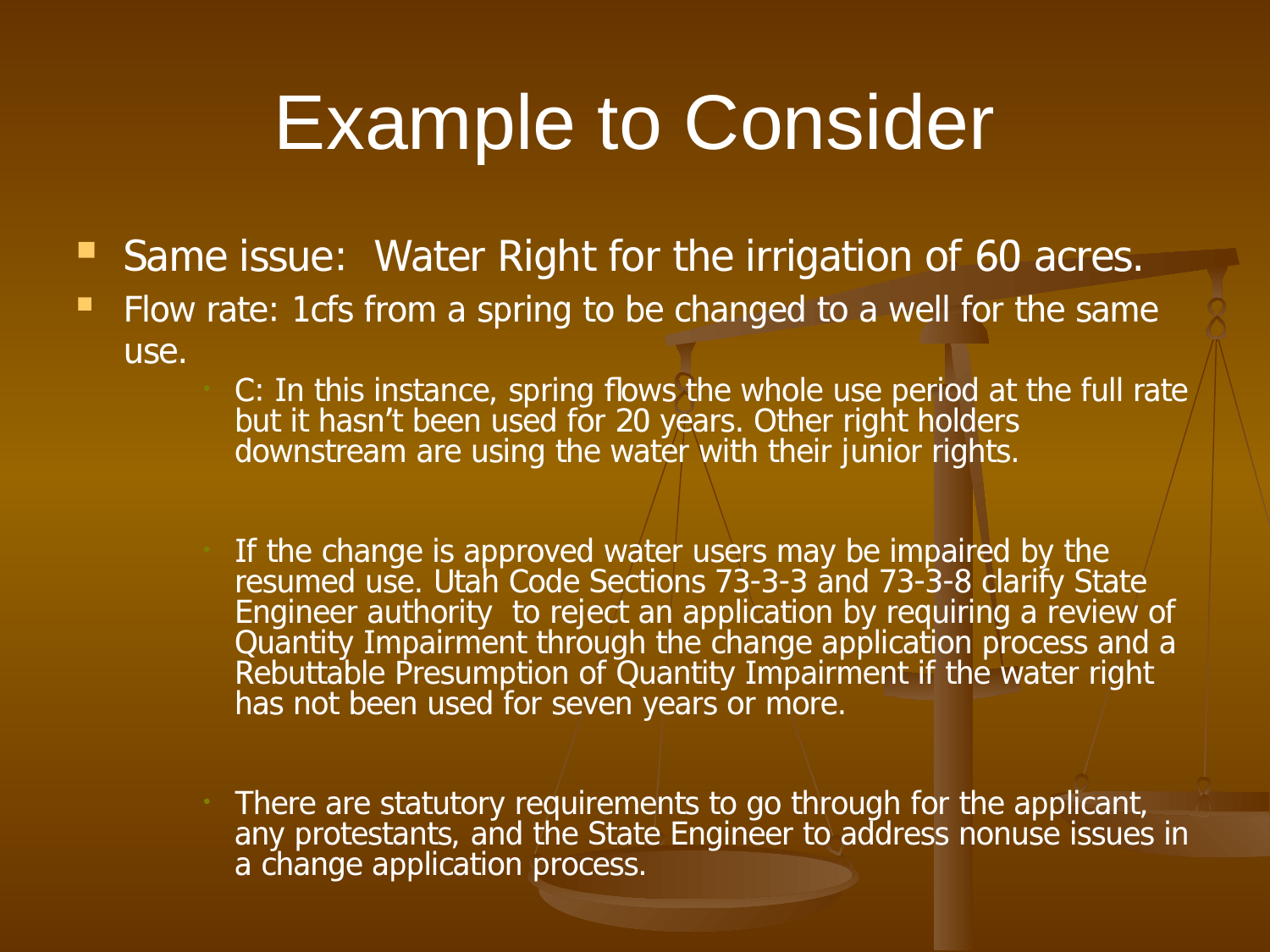

# Example to Consider
Same issue:  Water Right for the irrigation of 60 acres.
Flow rate: 1cfs from a spring to be changed to a well for the same use.
C: In this instance, spring flows the whole use period at the full rate but it hasn’t been used for 20 years. Other right holders downstream are using the water with their junior rights.

If the change is approved water users may be impaired by the resumed use. Utah Code Sections 73-3-3 and 73-3-8 clarify State Engineer authority  to reject an application by requiring a review of Quantity Impairment through the change application process and a Rebuttable Presumption of Quantity Impairment if the water right has not been used for seven years or more.

There are statutory requirements to go through for the applicant, any protestants, and the State Engineer to address nonuse issues in a change application process.